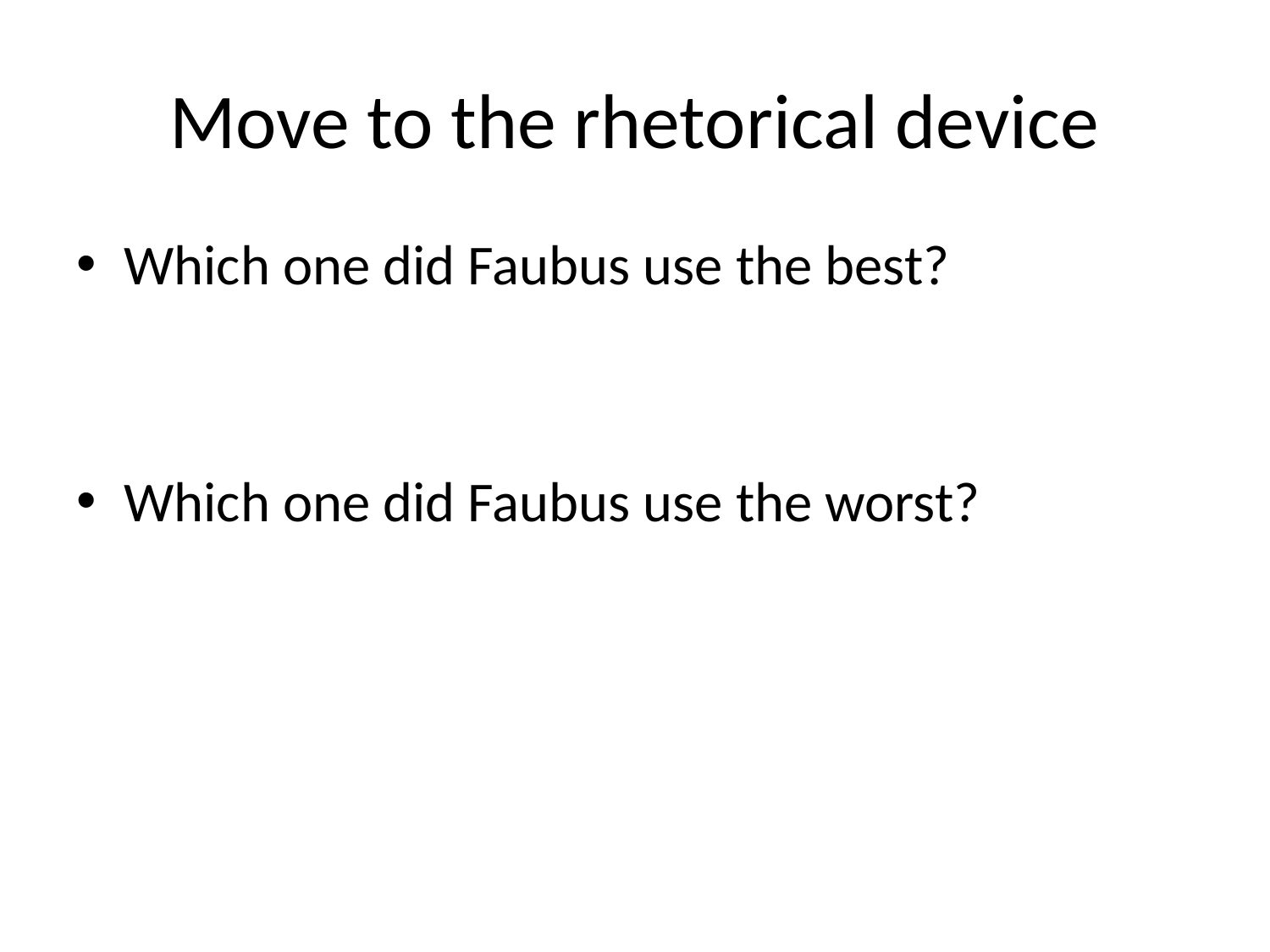

# Move to the rhetorical device
Which one did Faubus use the best?

Which one did Faubus use the worst?